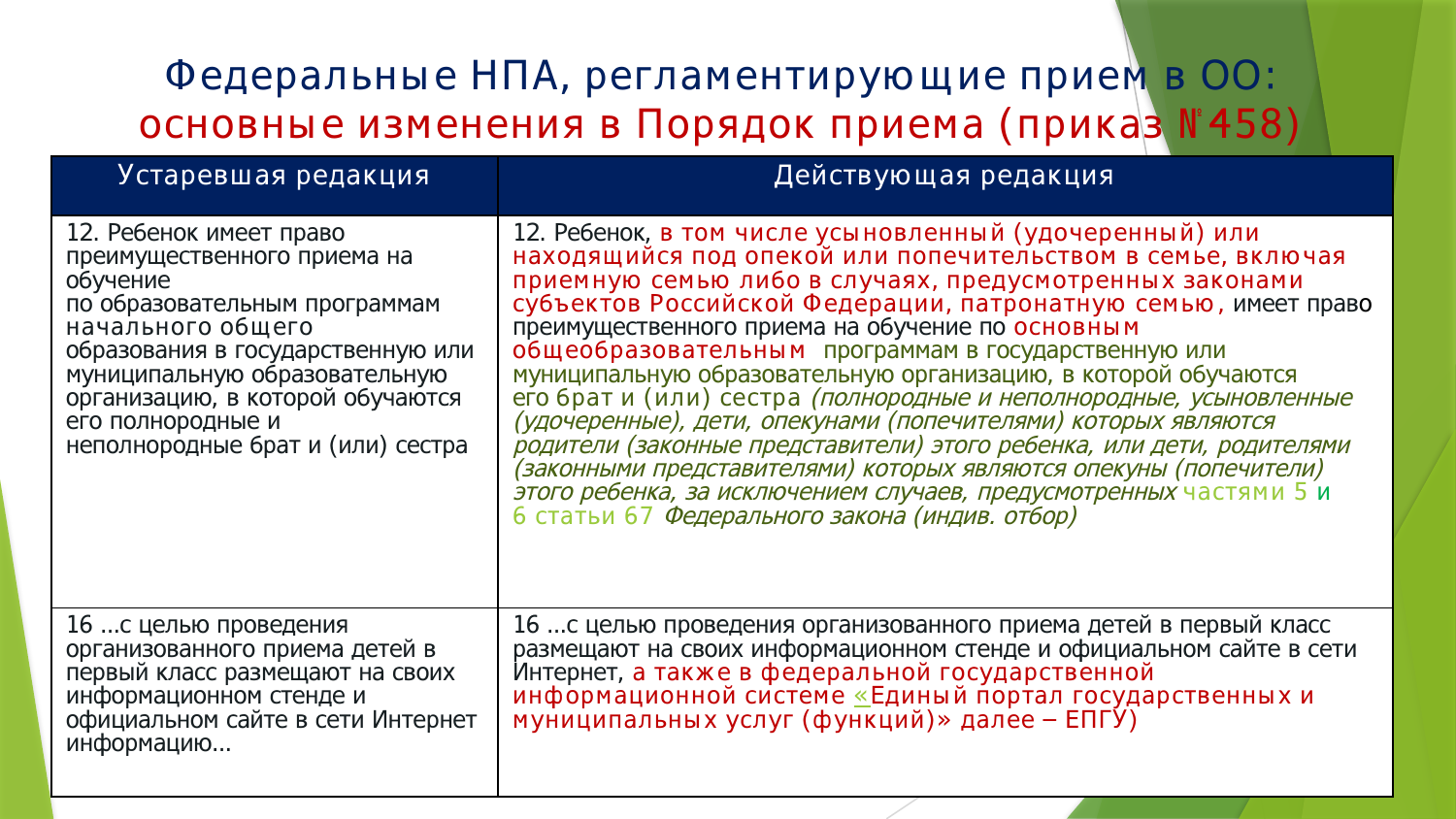

Федеральные НПА, регламентирующие прием в ОО: основные изменения в Порядок приема (приказ №458)
| Устаревшая редакция | Действующая редакция |
| --- | --- |
| 12. Ребенок имеет право преимущественного приема на обучение по образовательным программам  начального общего образования в государственную или муниципальную образовательную организацию, в которой обучаются его полнородные и неполнородные брат и (или) сестра | 12. Ребенок, в том числе усыновленный (удочеренный) или находящийся под опекой или попечительством в семье, включая приемную семью либо в случаях, предусмотренных законами субъектов Российской Федерации, патронатную семью, имеет право преимущественного приема на обучение по основным общеобразовательным программам в государственную или муниципальную образовательную организацию, в которой обучаются его брат и (или) сестра (полнородные и неполнородные, усыновленные (удочеренные), дети, опекунами (попечителями) которых являются родители (законные представители) этого ребенка, или дети, родителями (законными представителями) которых являются опекуны (попечители) этого ребенка, за исключением случаев, предусмотренных частями 5 и 6 статьи 67 Федерального закона (индив. отбор) |
| 16 …с целью проведения организованного приема детей в первый класс размещают на своих информационном стенде и официальном сайте в сети Интернет информацию… | 16 …с целью проведения организованного приема детей в первый класс размещают на своих информационном стенде и официальном сайте в сети Интернет, а также в федеральной государственной информационной системе «Единый портал государственных и муниципальных услуг (функций)» далее – ЕПГУ) |
5